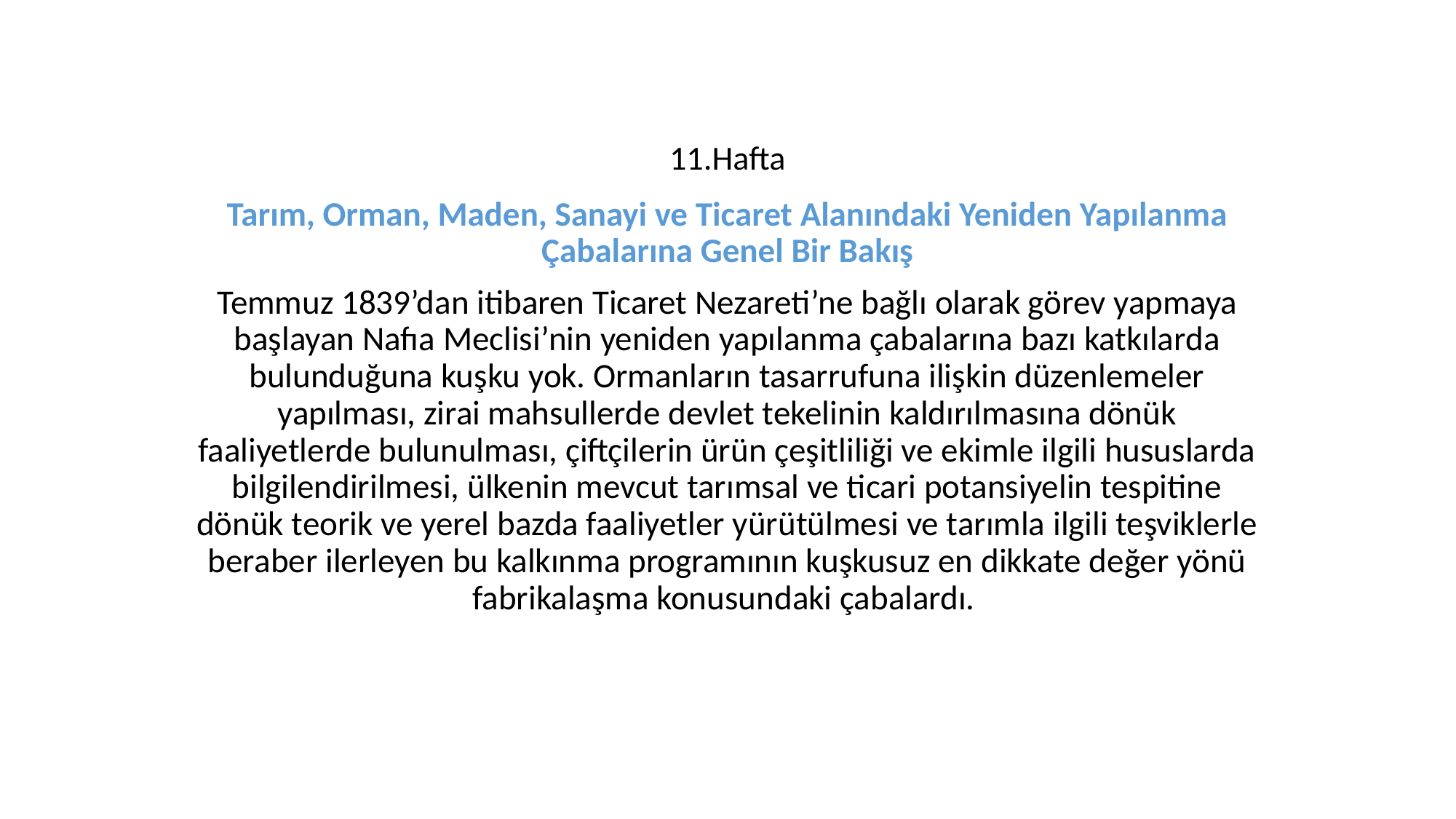

# 11.Hafta
Tarım, Orman, Maden, Sanayi ve Ticaret Alanındaki Yeniden Yapılanma Çabalarına Genel Bir Bakış
Temmuz 1839’dan itibaren Ticaret Nezareti’ne bağlı olarak görev yapmaya başlayan Nafıa Meclisi’nin yeniden yapılanma çabalarına bazı katkılarda bulunduğuna kuşku yok. Ormanların tasarrufuna ilişkin düzenlemeler yapılması, zirai mahsullerde devlet tekelinin kaldırılmasına dönük faaliyetlerde bulunulması, çiftçilerin ürün çeşitliliği ve ekimle ilgili hususlarda bilgilendirilmesi, ülkenin mevcut tarımsal ve ticari potansiyelin tespitine dönük teorik ve yerel bazda faaliyetler yürütülmesi ve tarımla ilgili teşviklerle beraber ilerleyen bu kalkınma programının kuşkusuz en dikkate değer yönü fabrikalaşma konusundaki çabalardı.